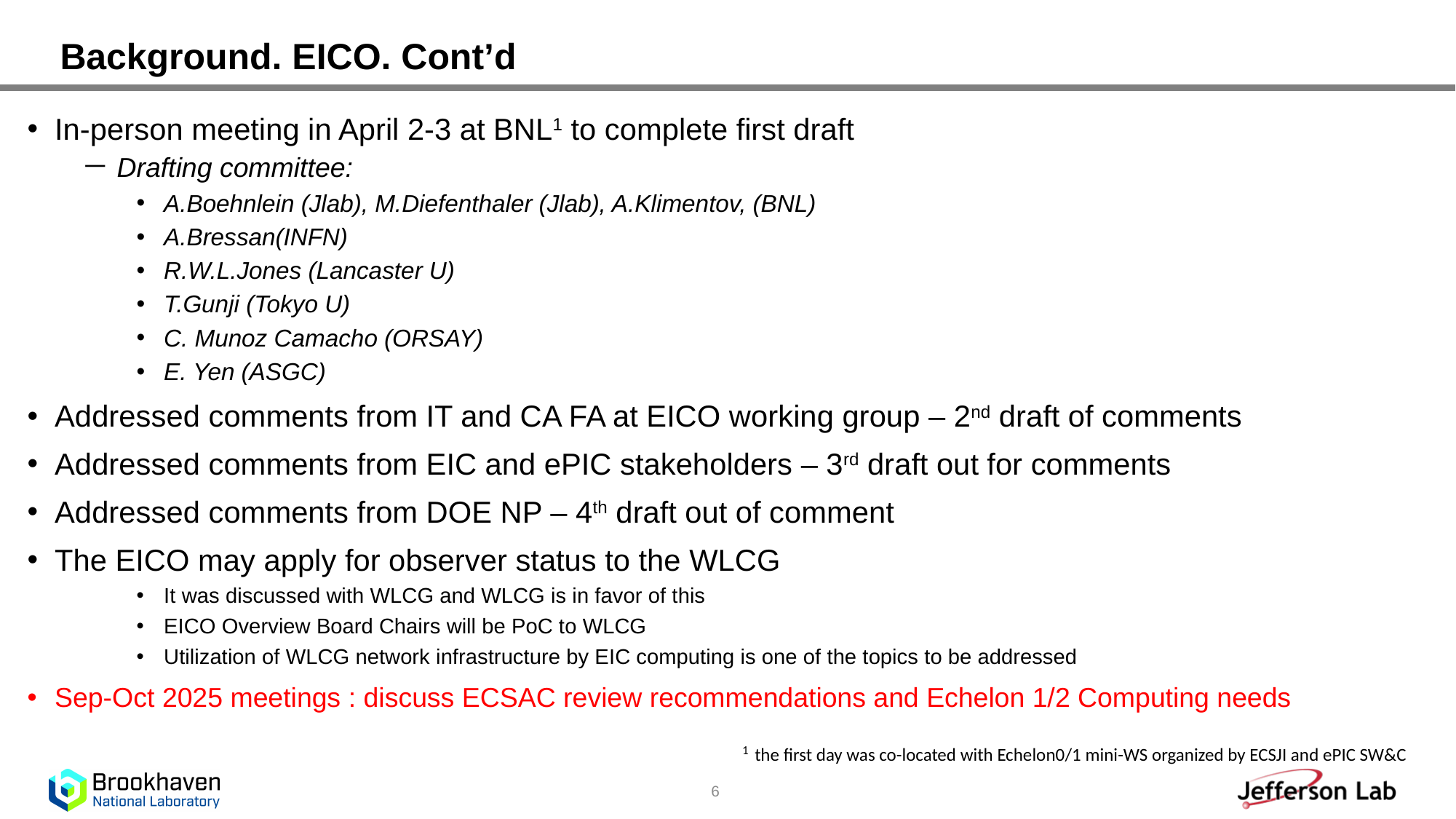

# Background. EICO. Cont’d
In-person meeting in April 2-3 at BNL1 to complete first draft
 Drafting committee:
A.Boehnlein (Jlab), M.Diefenthaler (Jlab), A.Klimentov, (BNL)
A.Bressan(INFN)
R.W.L.Jones (Lancaster U)
T.Gunji (Tokyo U)
C. Munoz Camacho (ORSAY)
E. Yen (ASGC)
Addressed comments from IT and CA FA at EICO working group – 2nd draft of comments
Addressed comments from EIC and ePIC stakeholders – 3rd draft out for comments
Addressed comments from DOE NP – 4th draft out of comment
The EICO may apply for observer status to the WLCG
It was discussed with WLCG and WLCG is in favor of this
EICO Overview Board Chairs will be PoC to WLCG
Utilization of WLCG network infrastructure by EIC computing is one of the topics to be addressed
Sep-Oct 2025 meetings : discuss ECSAC review recommendations and Echelon 1/2 Computing needs

1 the first day was co-located with Echelon0/1 mini-WS organized by ECSJI and ePIC SW&C
6